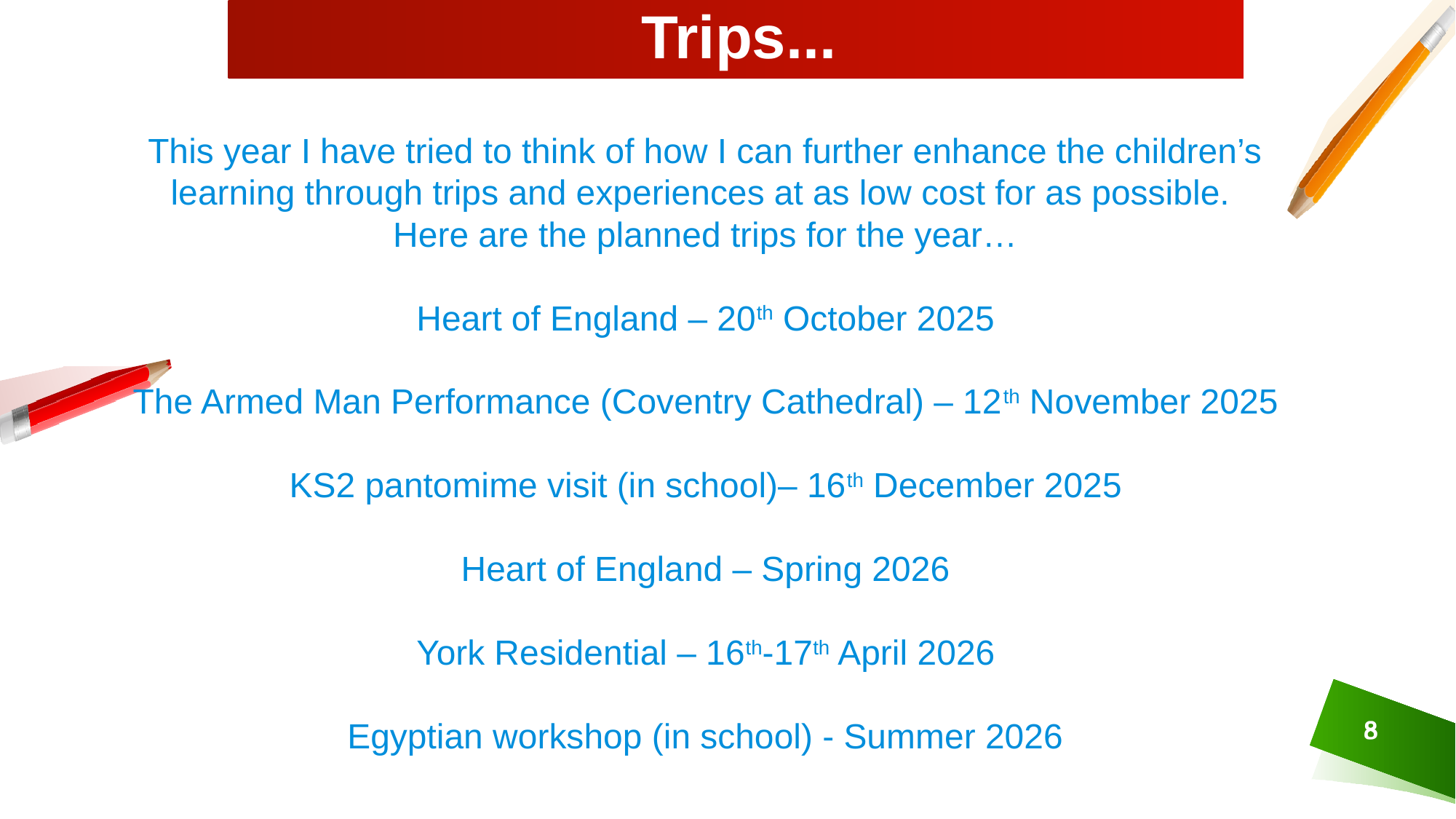

# Trips...
This year I have tried to think of how I can further enhance the children’s learning through trips and experiences at as low cost for as possible.
Here are the planned trips for the year…

Heart of England – 20th October 2025

The Armed Man Performance (Coventry Cathedral) – 12th November 2025

KS2 pantomime visit (in school)– 16th December 2025

Heart of England – Spring 2026

York Residential – 16th-17th April 2026

Egyptian workshop (in school) - Summer 2026
8